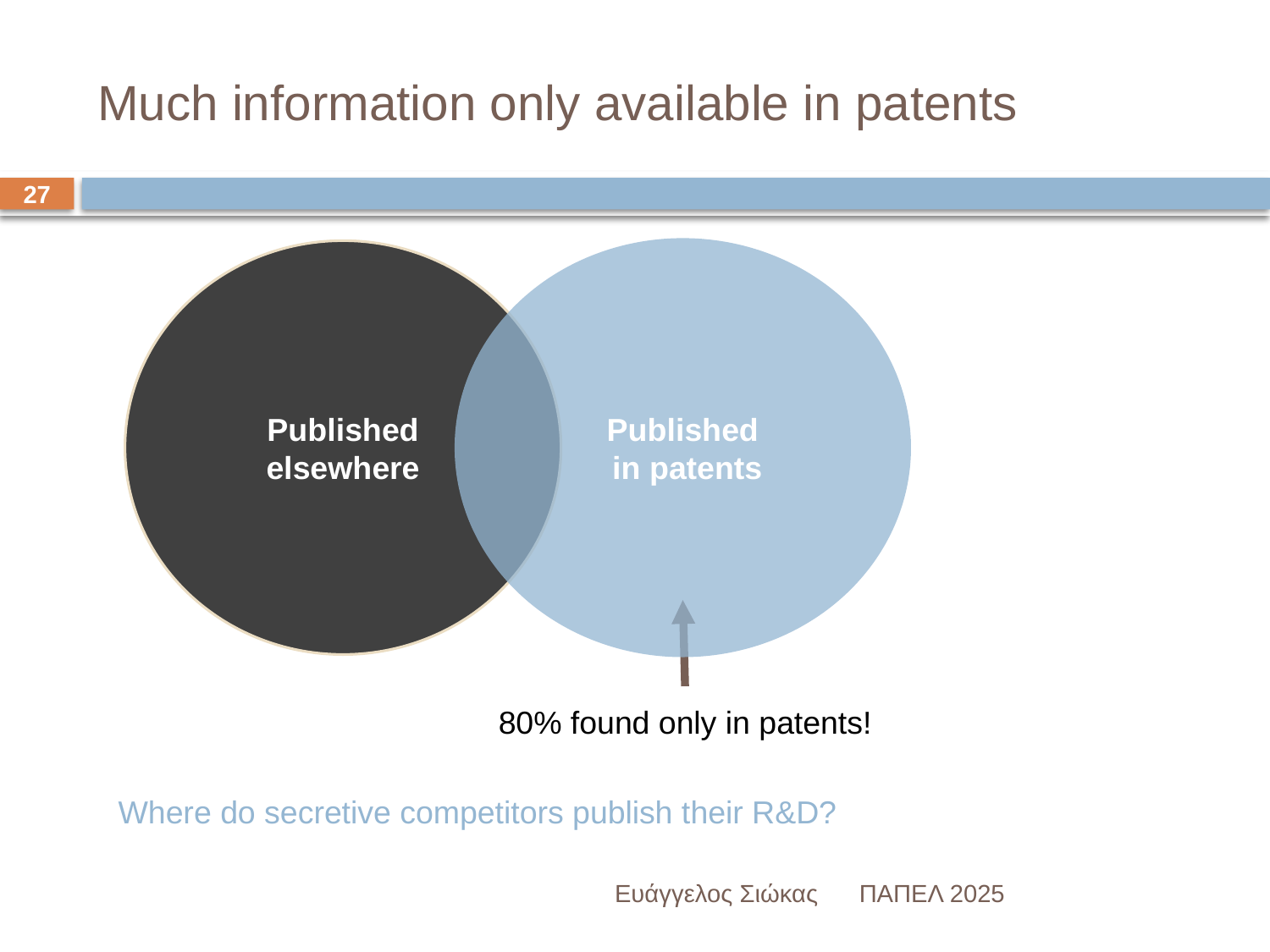

# Much information only available in patents
27
Published
 in patents
Published elsewhere
80% found only in patents!
Where do secretive competitors publish their R&D?
Ευάγγελος Σιώκας
ΠΑΠΕΛ 2025